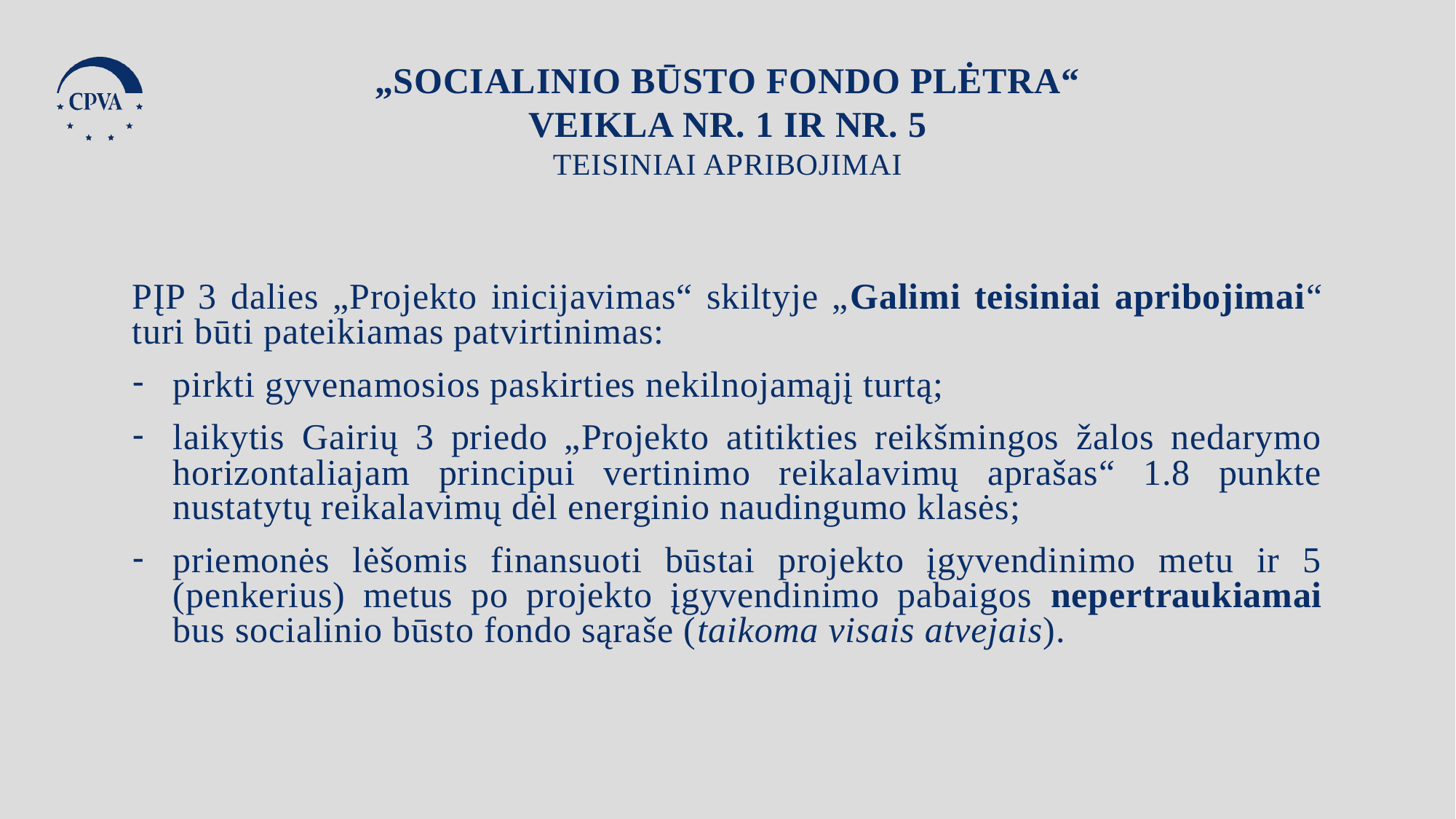

„Socialinio būsto fondo plėtra“ Veikla Nr. 1 ir Nr. 5
teisiniai apribojimai
PĮP 3 dalies „Projekto inicijavimas“ skiltyje „Galimi teisiniai apribojimai“ turi būti pateikiamas patvirtinimas:
pirkti gyvenamosios paskirties nekilnojamąjį turtą;
laikytis Gairių 3 priedo „Projekto atitikties reikšmingos žalos nedarymo horizontaliajam principui vertinimo reikalavimų aprašas“ 1.8 punkte nustatytų reikalavimų dėl energinio naudingumo klasės;
priemonės lėšomis finansuoti būstai projekto įgyvendinimo metu ir 5 (penkerius) metus po projekto įgyvendinimo pabaigos nepertraukiamai bus socialinio būsto fondo sąraše (taikoma visais atvejais).